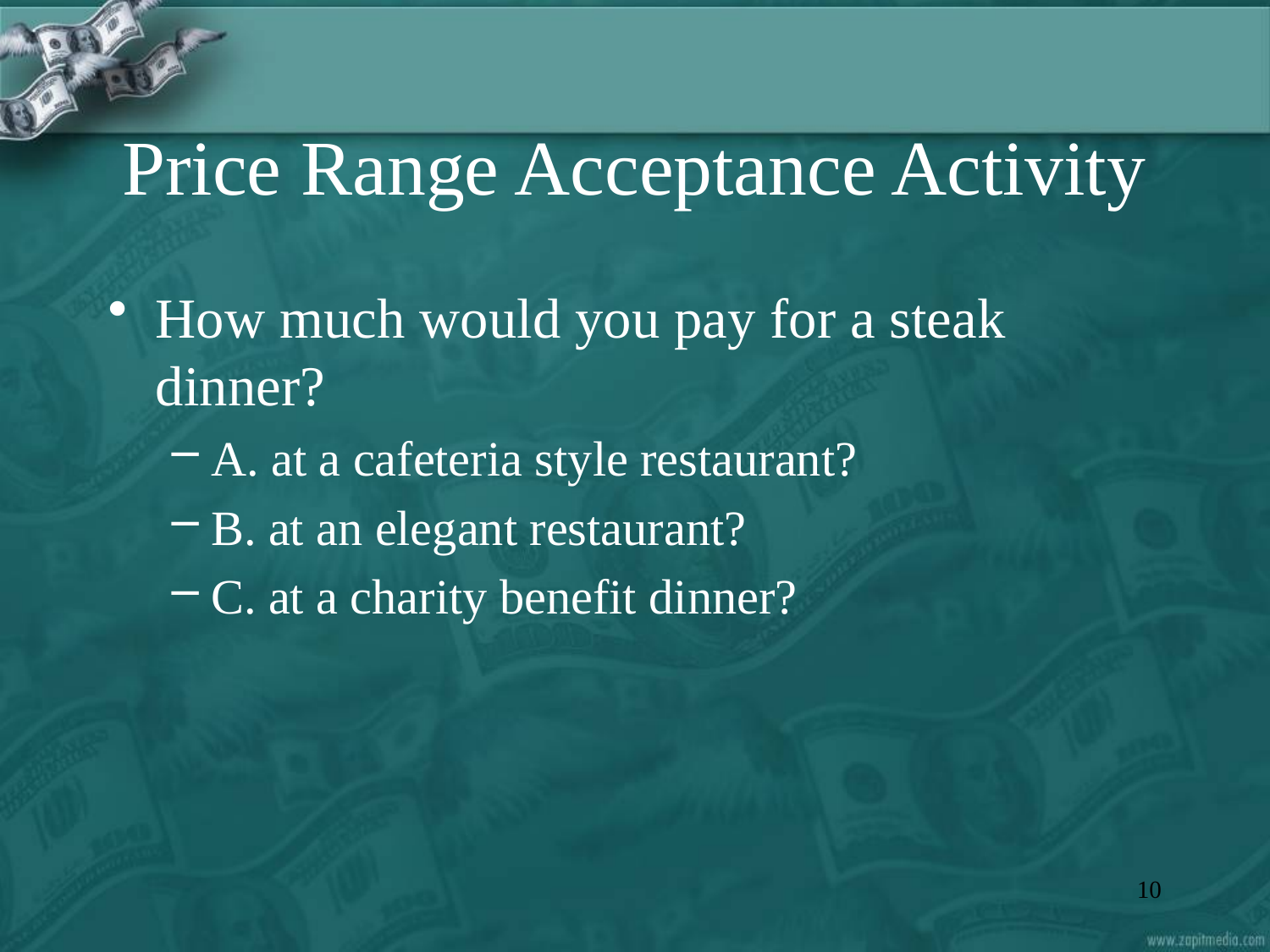

# Price Range Acceptance Activity
How much would you pay for a steak dinner?
A. at a cafeteria style restaurant?
B. at an elegant restaurant?
C. at a charity benefit dinner?
10